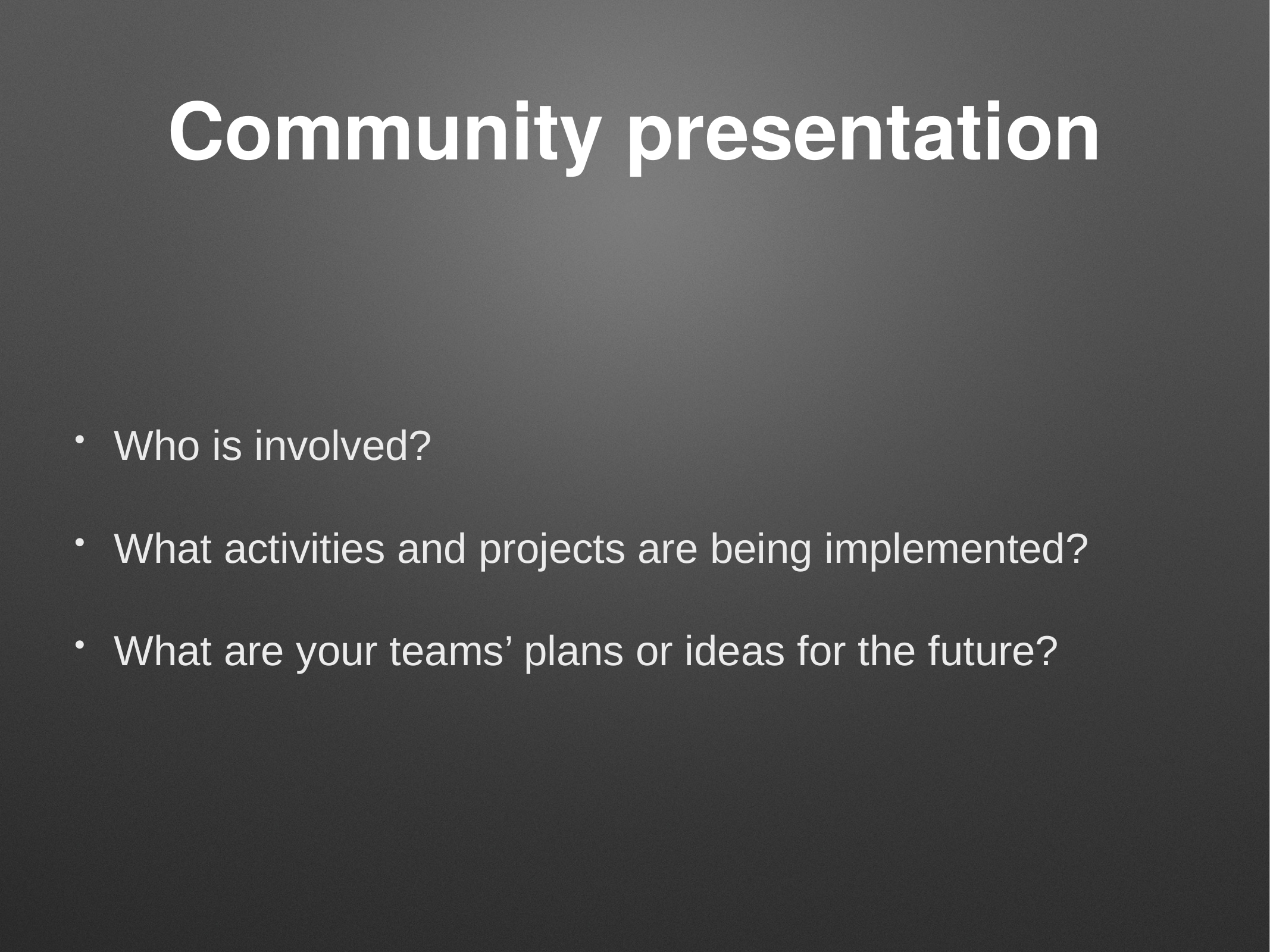

# Community presentation
Who is involved?
What activities and projects are being implemented?
What are your teams’ plans or ideas for the future?